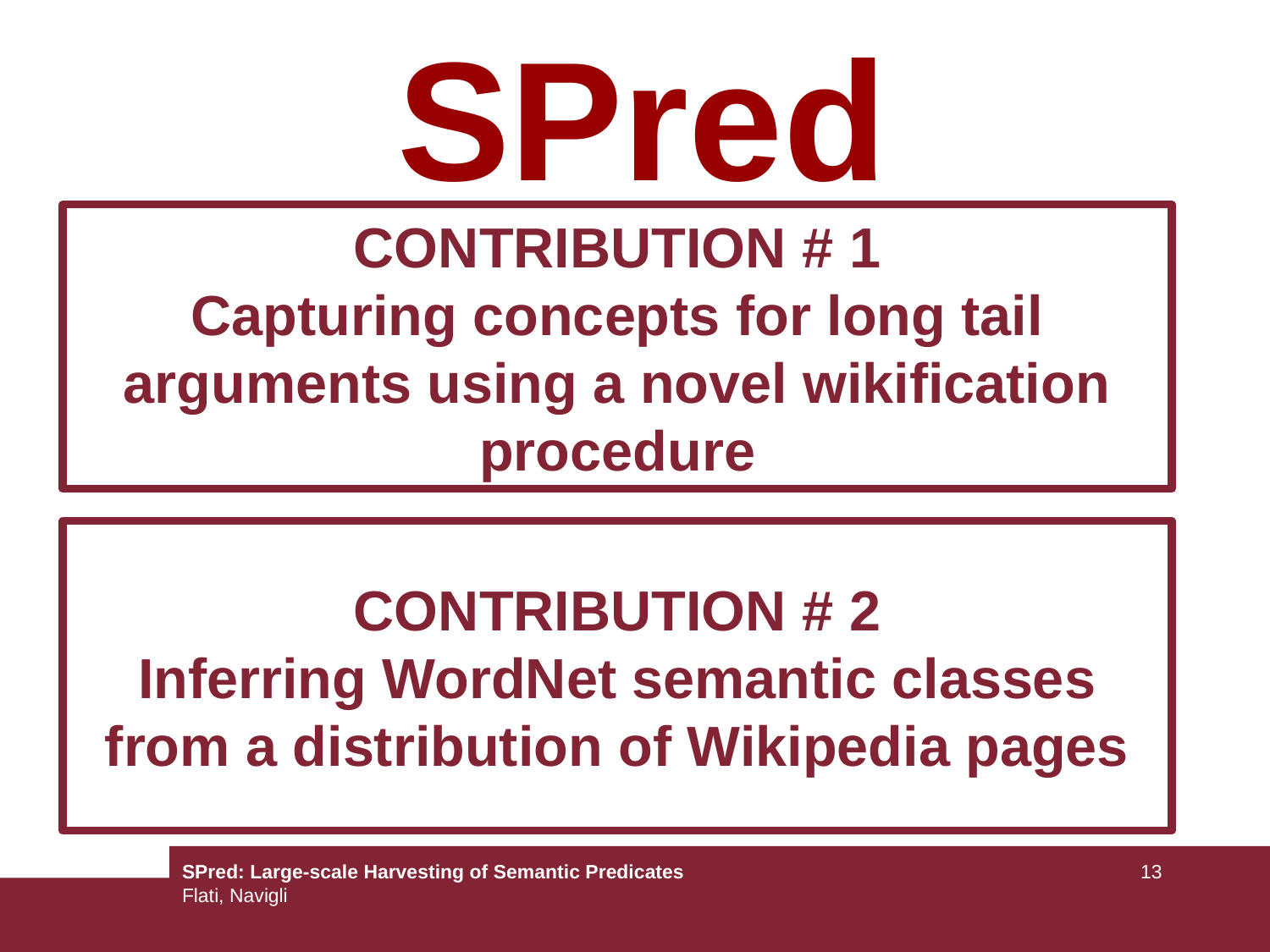

SPred
CONTRIBUTION # 1
Capturing concepts for long tail arguments using a novel wikification procedure
CONTRIBUTION # 2
Inferring WordNet semantic classes from a distribution of Wikipedia pages
SPred: Large-scale Harvesting of Semantic Predicates
Flati, Navigli
13